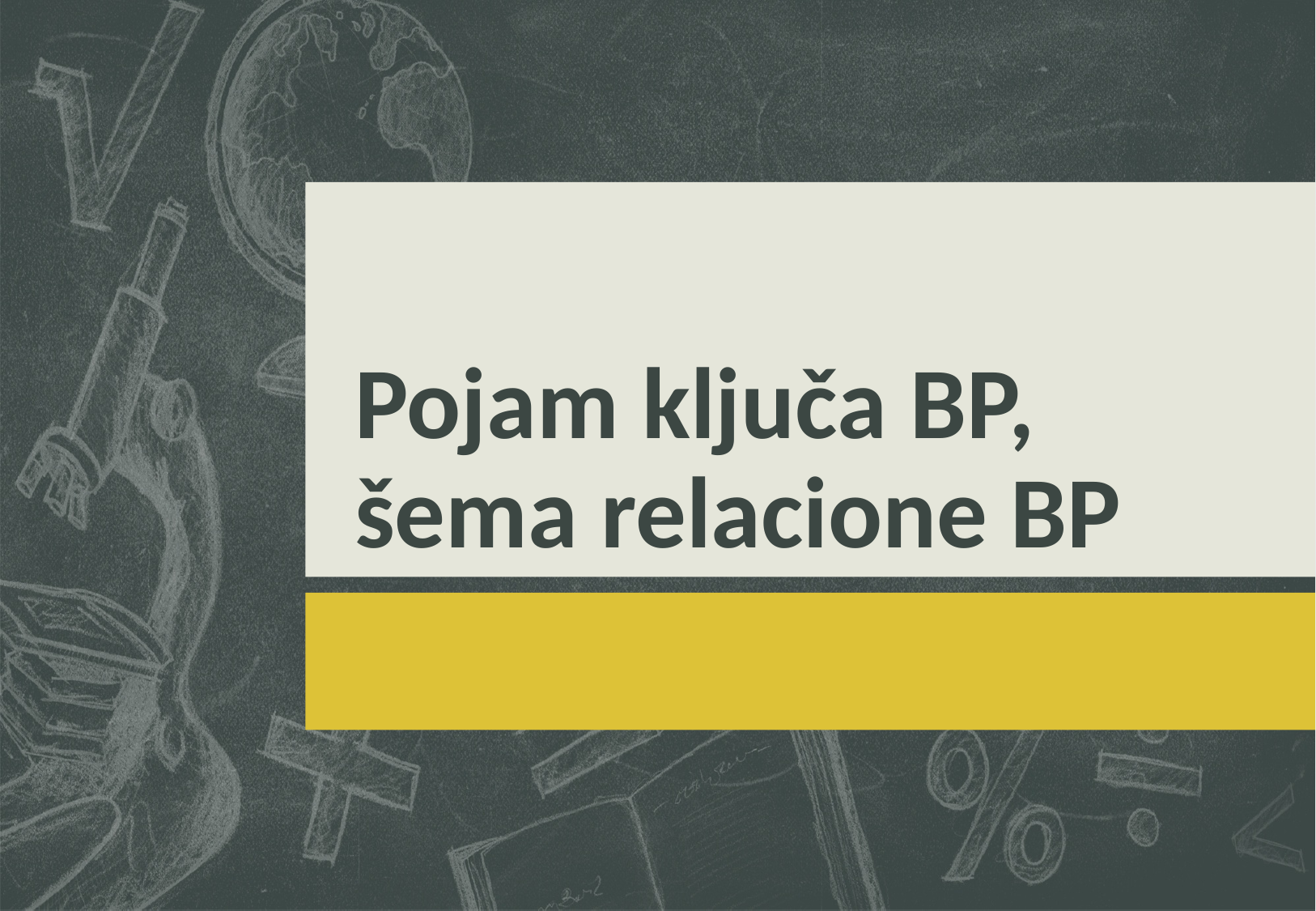

# Pojam ključa BP, šema relacione BP